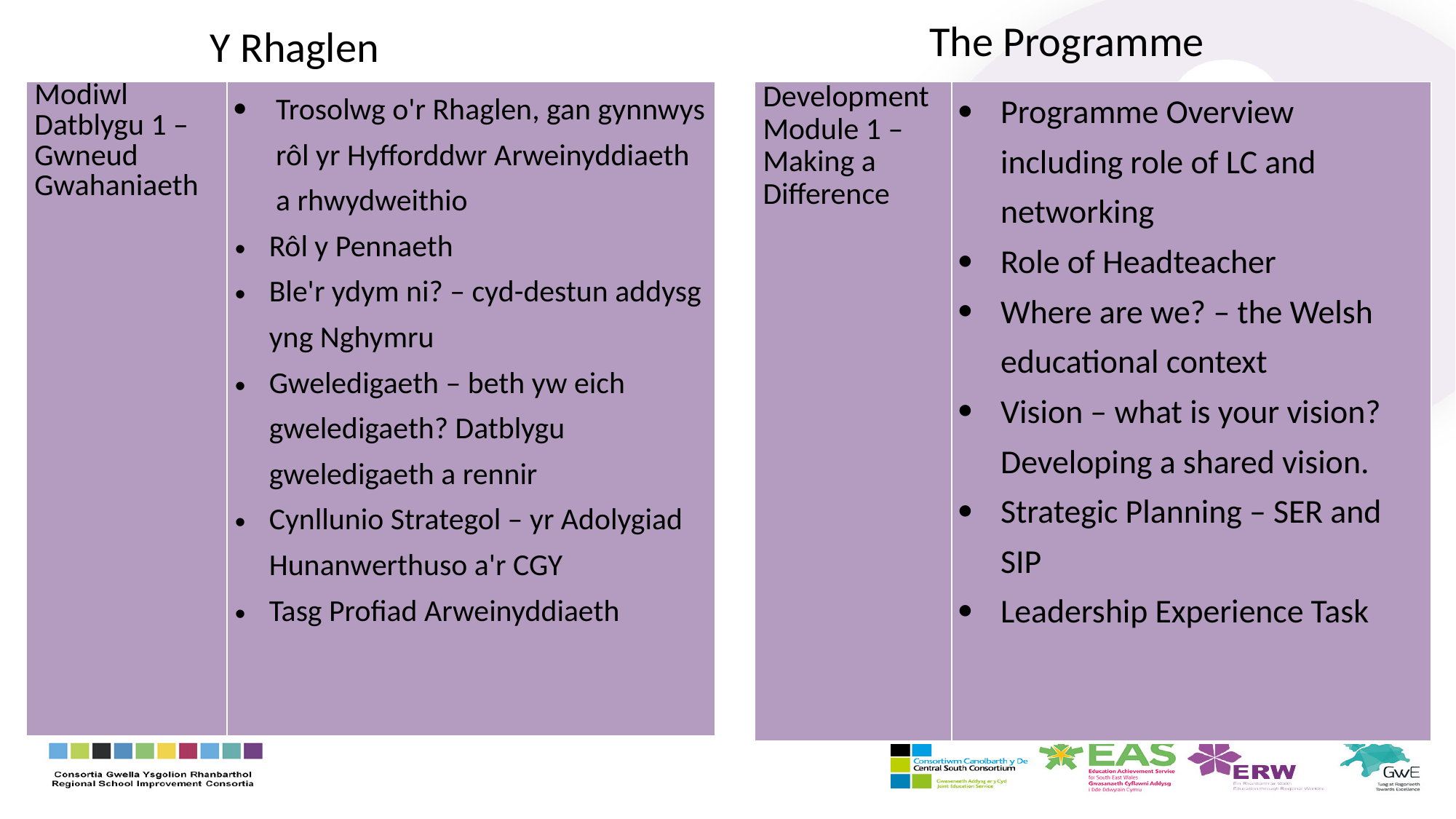

The Programme
Y Rhaglen
| Modiwl Datblygu 1 – Gwneud Gwahaniaeth | Trosolwg o'r Rhaglen, gan gynnwys rôl yr Hyfforddwr Arweinyddiaeth a rhwydweithio Rôl y Pennaeth Ble'r ydym ni? – cyd-destun addysg yng Nghymru Gweledigaeth – beth yw eich gweledigaeth? Datblygu gweledigaeth a rennir Cynllunio Strategol – yr Adolygiad Hunanwerthuso a'r CGY Tasg Profiad Arweinyddiaeth |
| --- | --- |
| Development Module 1 – Making a Difference | Programme Overview including role of LC and networking Role of Headteacher Where are we? – the Welsh educational context Vision – what is your vision? Developing a shared vision. Strategic Planning – SER and SIP Leadership Experience Task |
| --- | --- |